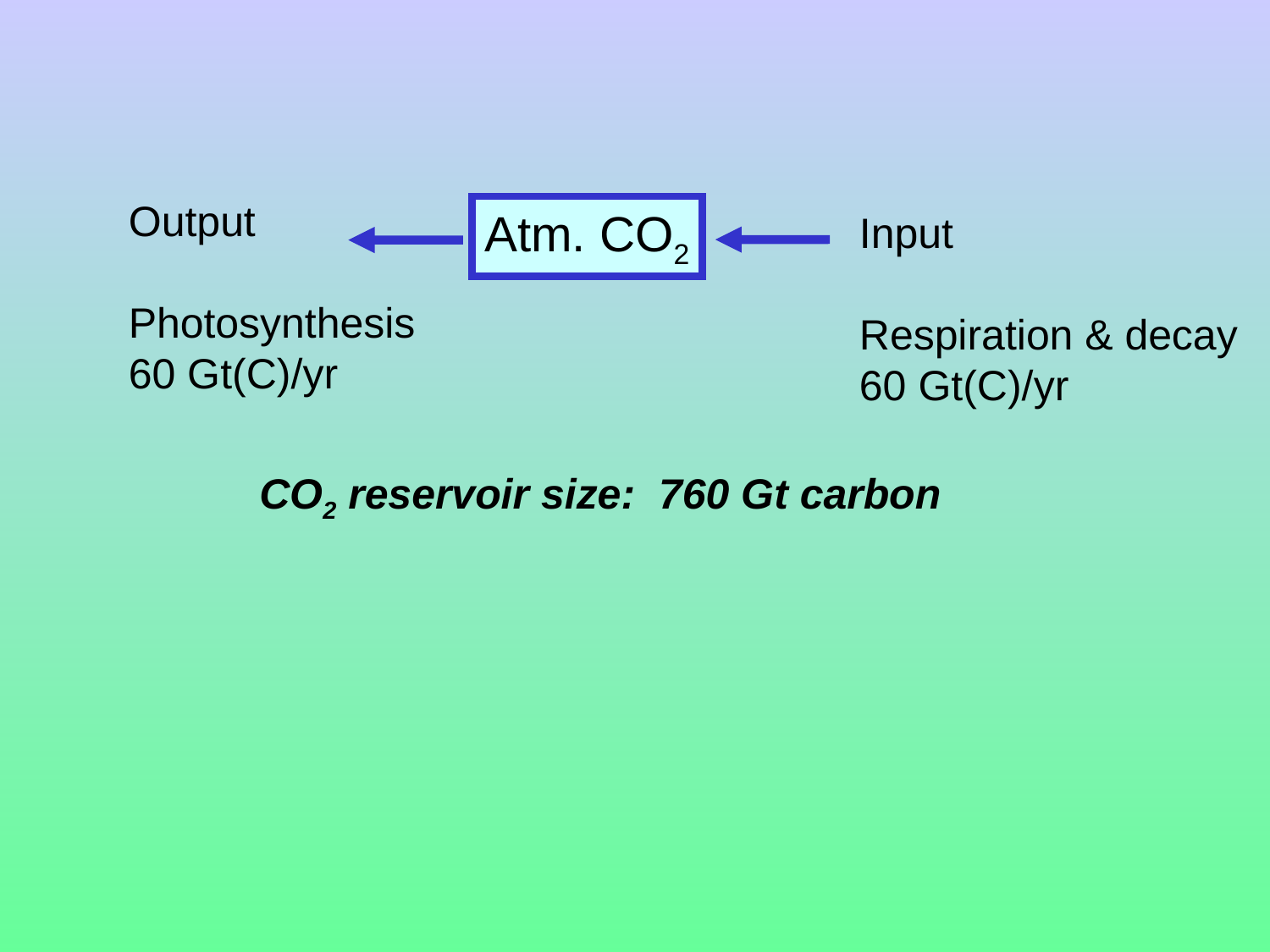

Output

Photosynthesis
60 Gt(C)/yr
Atm. CO2
Input

Respiration & decay
60 Gt(C)/yr

CO2 reservoir size:  760 Gt carbon